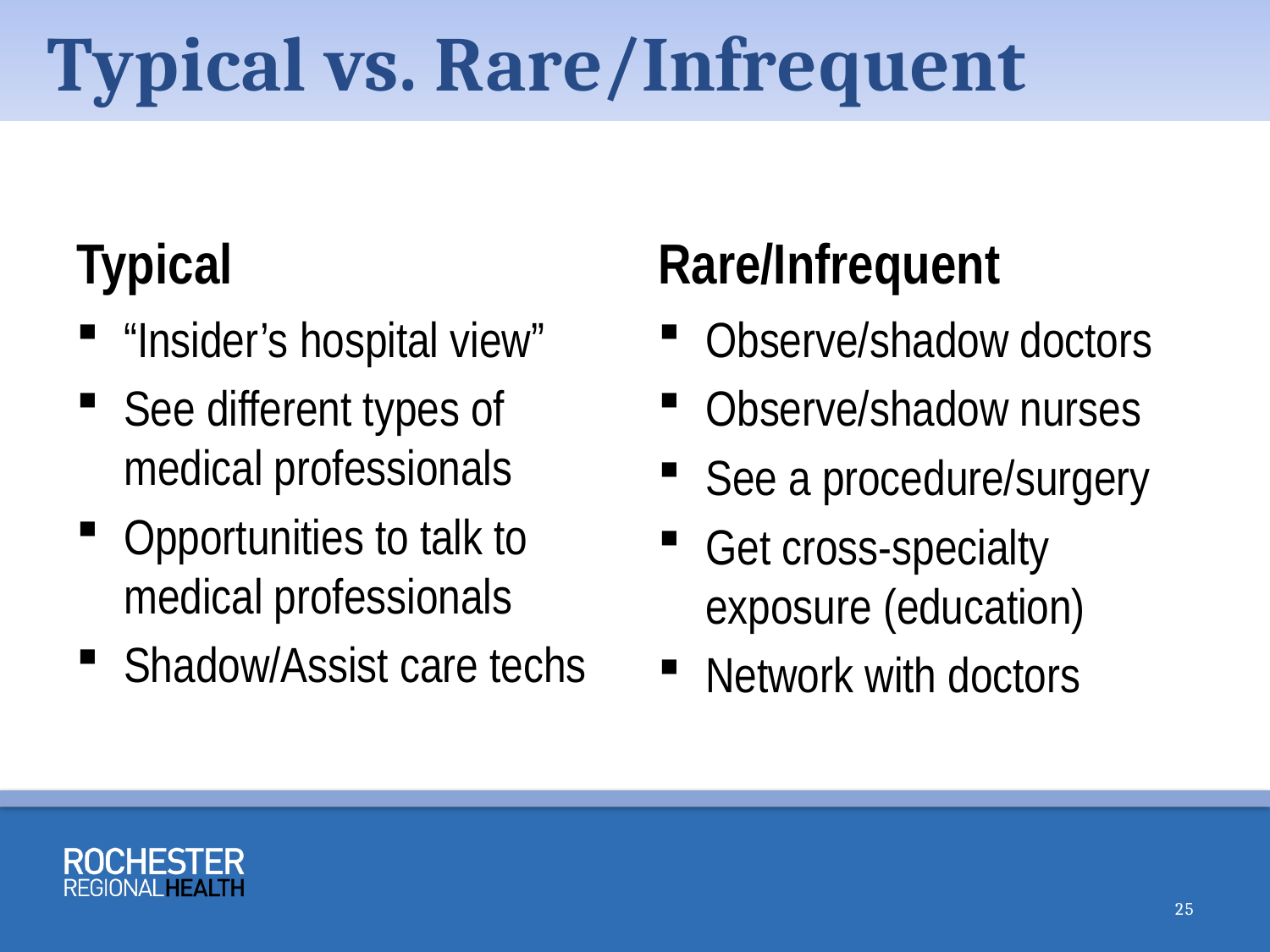

Typical vs. Rare/Infrequent
Typical
Rare/Infrequent
“Insider’s hospital view”
See different types of medical professionals
Opportunities to talk to medical professionals
Shadow/Assist care techs
Observe/shadow doctors
Observe/shadow nurses
See a procedure/surgery
Get cross-specialty exposure (education)
Network with doctors
25